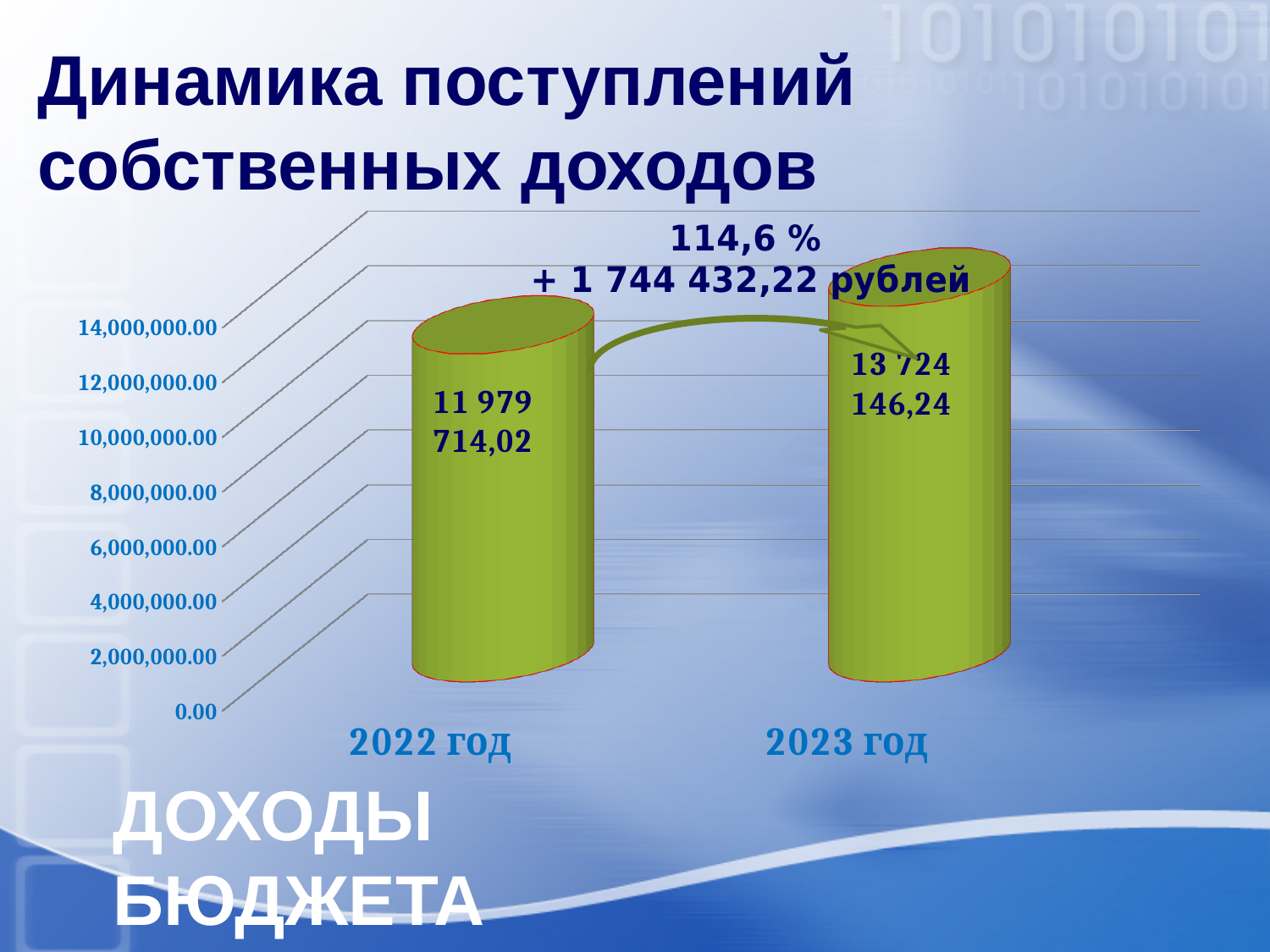

# Динамика поступлений собственных доходов

[unsupported chart]

ДОХОДЫ БЮДЖЕТА